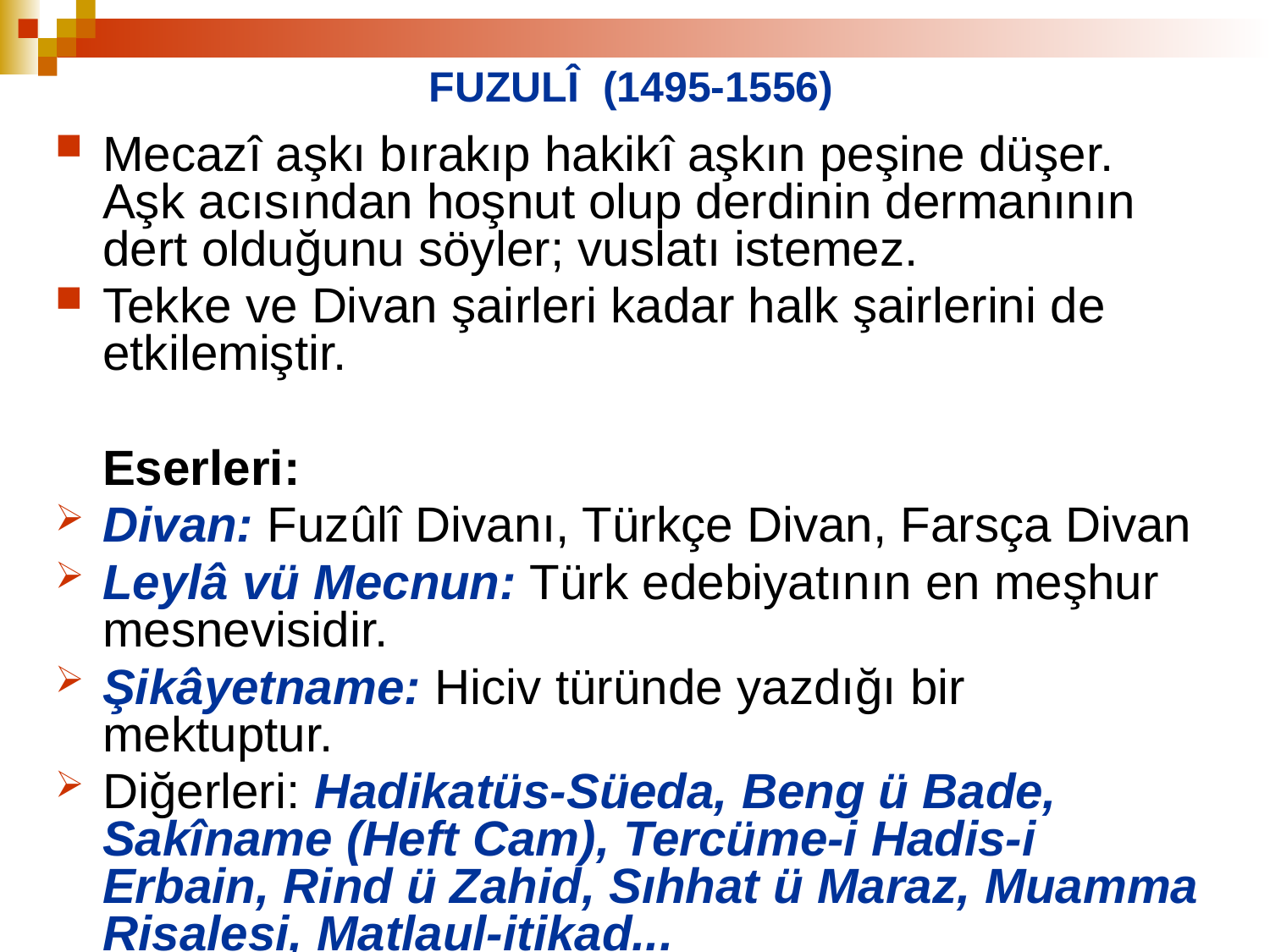

# FUZULÎ  (1495-1556)
Mecazî aşkı bırakıp hakikî aşkın peşine düşer. Aşk acısından hoşnut olup derdinin dermanının dert olduğunu söyler; vuslatı istemez.
Tekke ve Divan şairleri kadar halk şairlerini de etkilemiştir.

	Eserleri:
Divan: Fuzûlî Divanı, Türkçe Divan, Farsça Divan
Leylâ vü Mecnun: Türk edebiyatının en meşhur mesnevisidir.
Şikâyetname: Hiciv türünde yazdığı bir mektuptur.
Diğerleri: Hadikatüs-Süeda, Beng ü Bade, Sakîname (Heft Cam), Tercüme-i Hadis-i Erbain, Rind ü Zahid, Sıhhat ü Maraz, Muamma Risalesi, Matlaul-itikad...